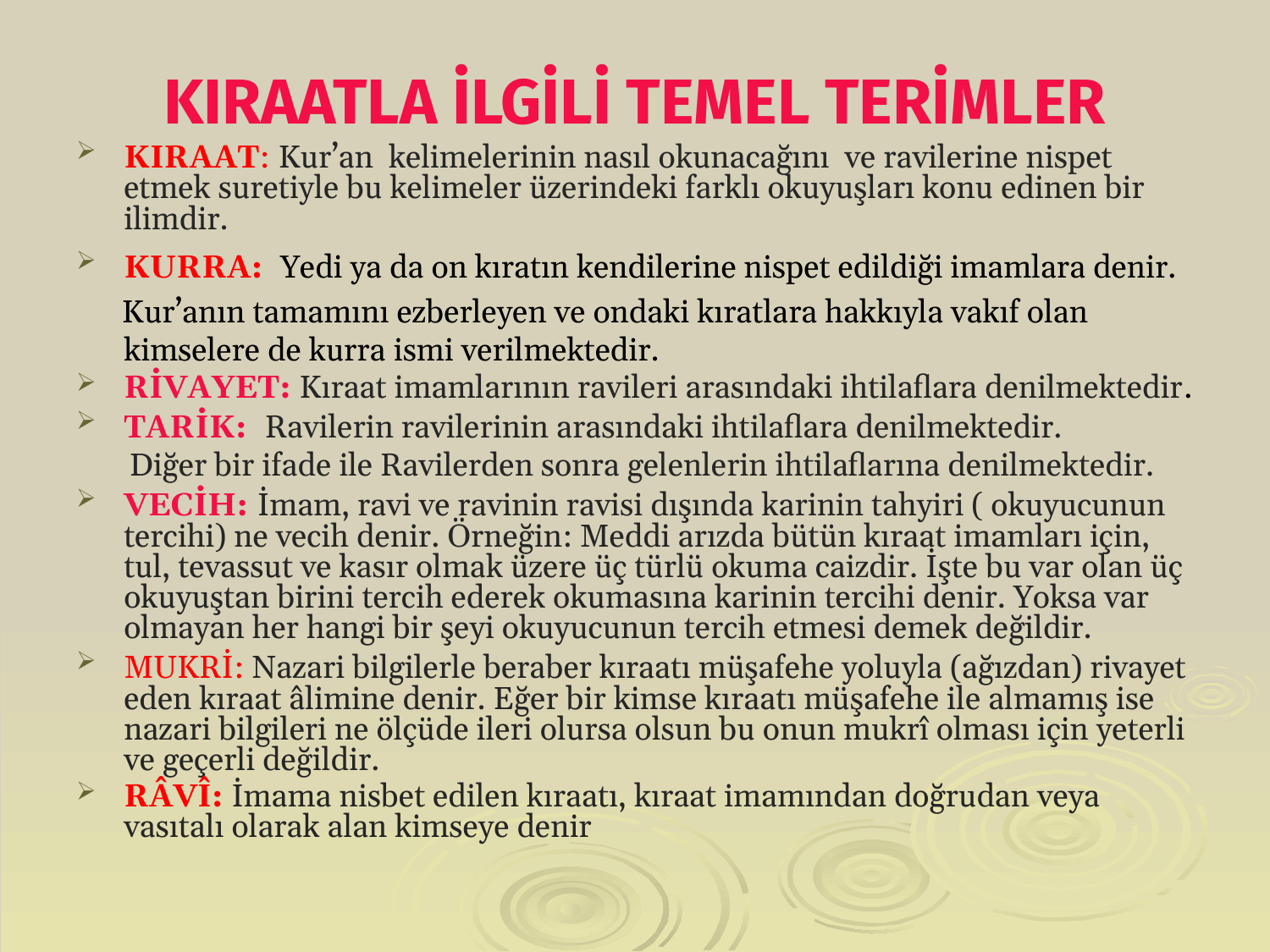

# KIRAATLA İLGİLİ TEMEL TERİMLER

KIRAAT: Kur’an  kelimelerinin nasıl okunacağını  ve ravilerine nispet etmek suretiyle bu kelimeler üzerindeki farklı okuyuşları konu edinen bir ilimdir.
KURRA:  Yedi ya da on kıratın kendilerine nispet edildiği imamlara denir.
      Kur’anın tamamını ezberleyen ve ondaki kıratlara hakkıyla vakıf olan kimselere de kurra ismi verilmektedir.
RİVAYET: Kıraat imamlarının ravileri arasındaki ihtilaflara denilmektedir.
TARİK:  Ravilerin ravilerinin arasındaki ihtilaflara denilmektedir.
       Diğer bir ifade ile Ravilerden sonra gelenlerin ihtilaflarına denilmektedir.
VECİH: İmam, ravi ve ravinin ravisi dışında karinin tahyiri ( okuyucunun tercihi) ne vecih denir. Örneğin: Meddi arızda bütün kıraat imamları için, tul, tevassut ve kasır olmak üzere üç türlü okuma caizdir. İşte bu var olan üç okuyuştan birini tercih ederek okumasına karinin tercihi denir. Yoksa var olmayan her hangi bir şeyi okuyucunun tercih etmesi demek değildir.
MUKRİ: Nazari bilgilerle beraber kıraatı müşafehe yoluyla (ağızdan) rivayet eden kıraat âlimine denir. Eğer bir kimse kıraatı müşafehe ile almamış ise nazari bilgileri ne ölçüde ileri olursa olsun bu onun mukrî olması için yeterli ve geçerli değildir.
RÂVÎ: İmama nisbet edilen kıraatı, kıraat imamından doğrudan veya vasıtalı olarak alan kimseye denir